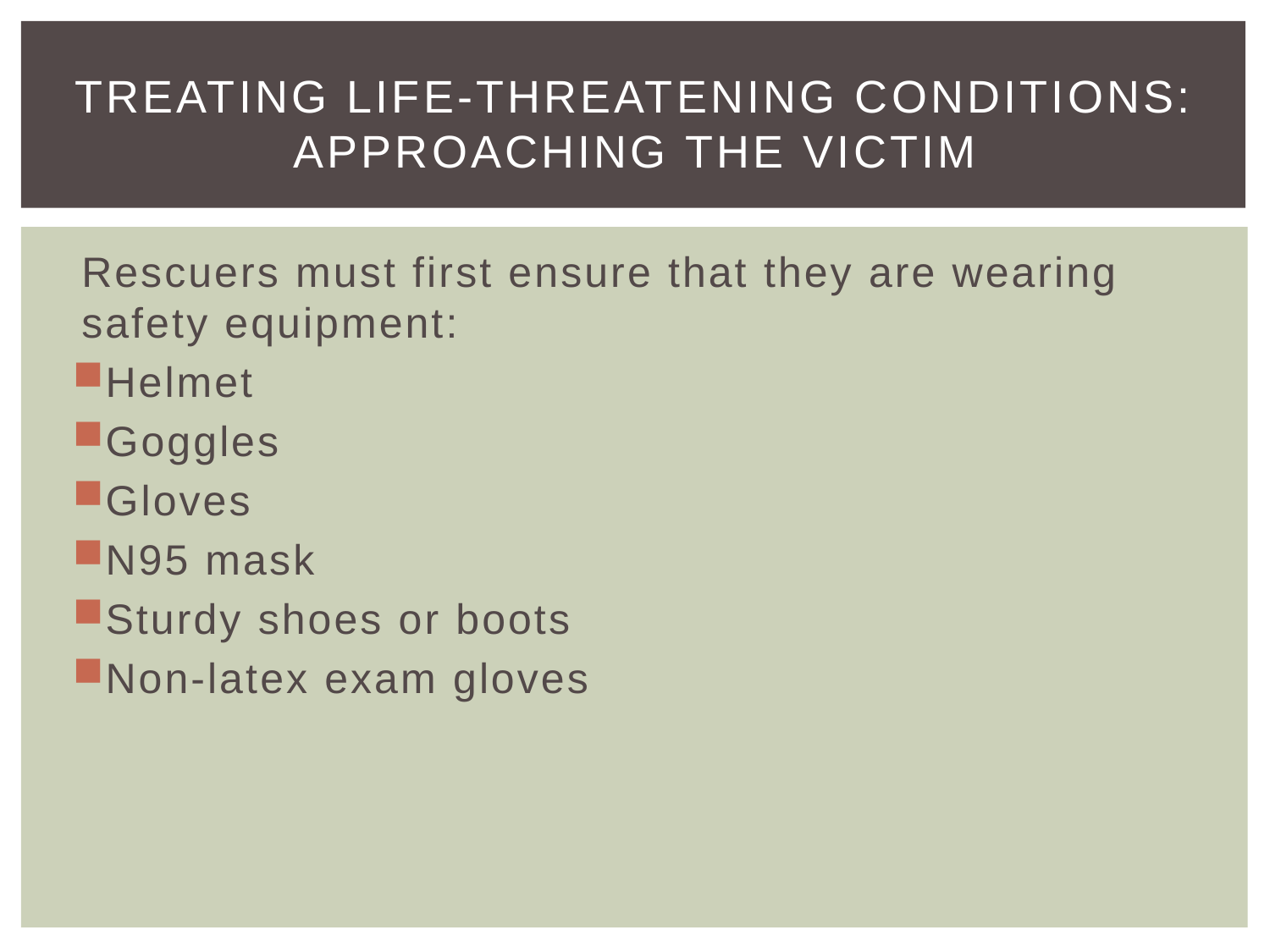

# Treating Life-Threatening Conditions: Approaching the Victim
Rescuers must first ensure that they are wearing safety equipment:
Helmet
Goggles
Gloves
N95 mask
Sturdy shoes or boots
Non-latex exam gloves